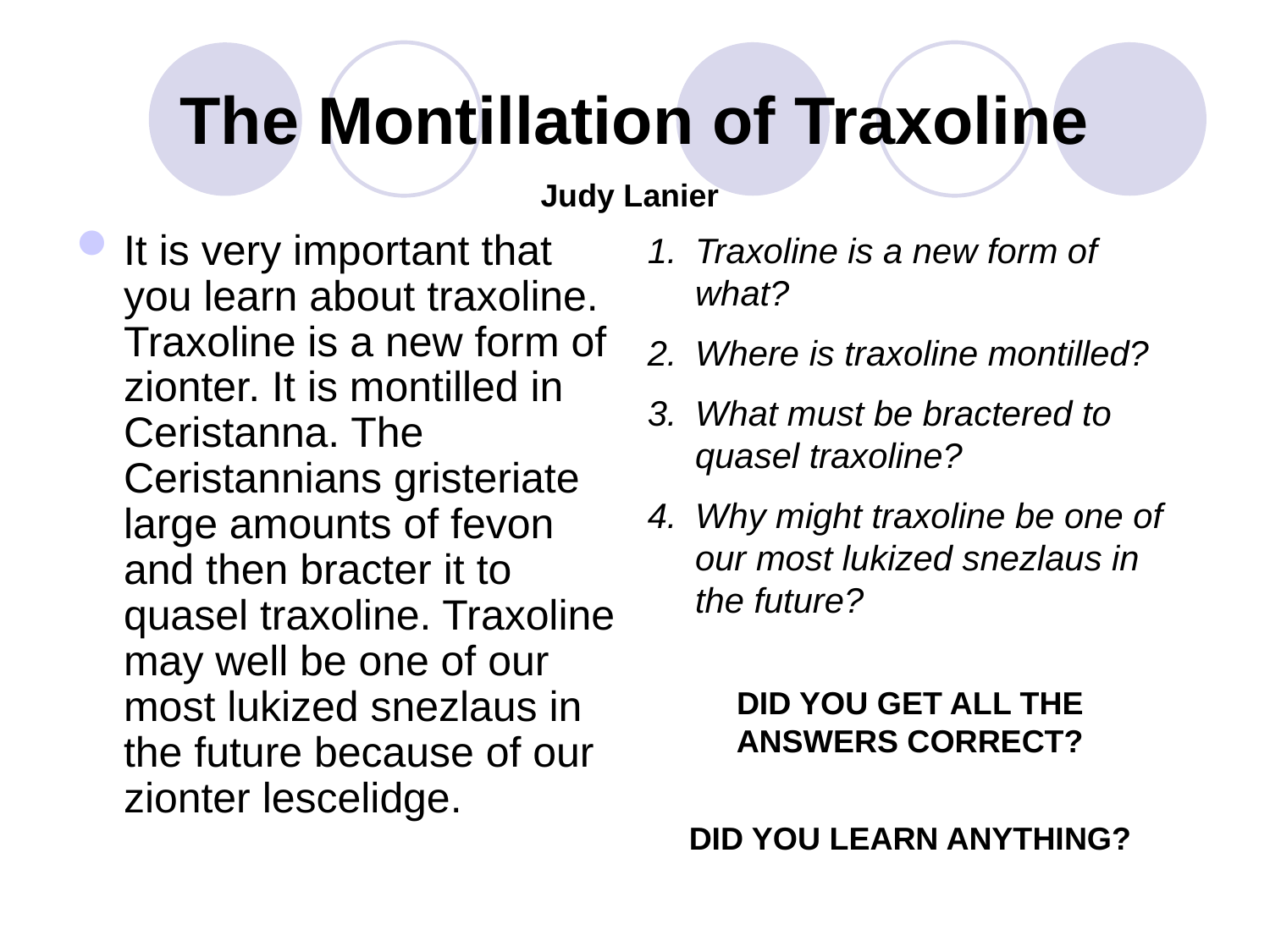

# The Montillation of Traxoline
Judy Lanier
It is very important that you learn about traxoline. Traxoline is a new form of zionter. It is montilled in Ceristanna. The Ceristannians gristeriate large amounts of fevon and then bracter it to quasel traxoline. Traxoline may well be one of our most lukized snezlaus in the future because of our zionter lescelidge.
Traxoline is a new form of what?
Where is traxoline montilled?
What must be bractered to quasel traxoline?
Why might traxoline be one of our most lukized snezlaus in the future?
DID YOU GET ALL THE ANSWERS CORRECT?

DID YOU LEARN ANYTHING?